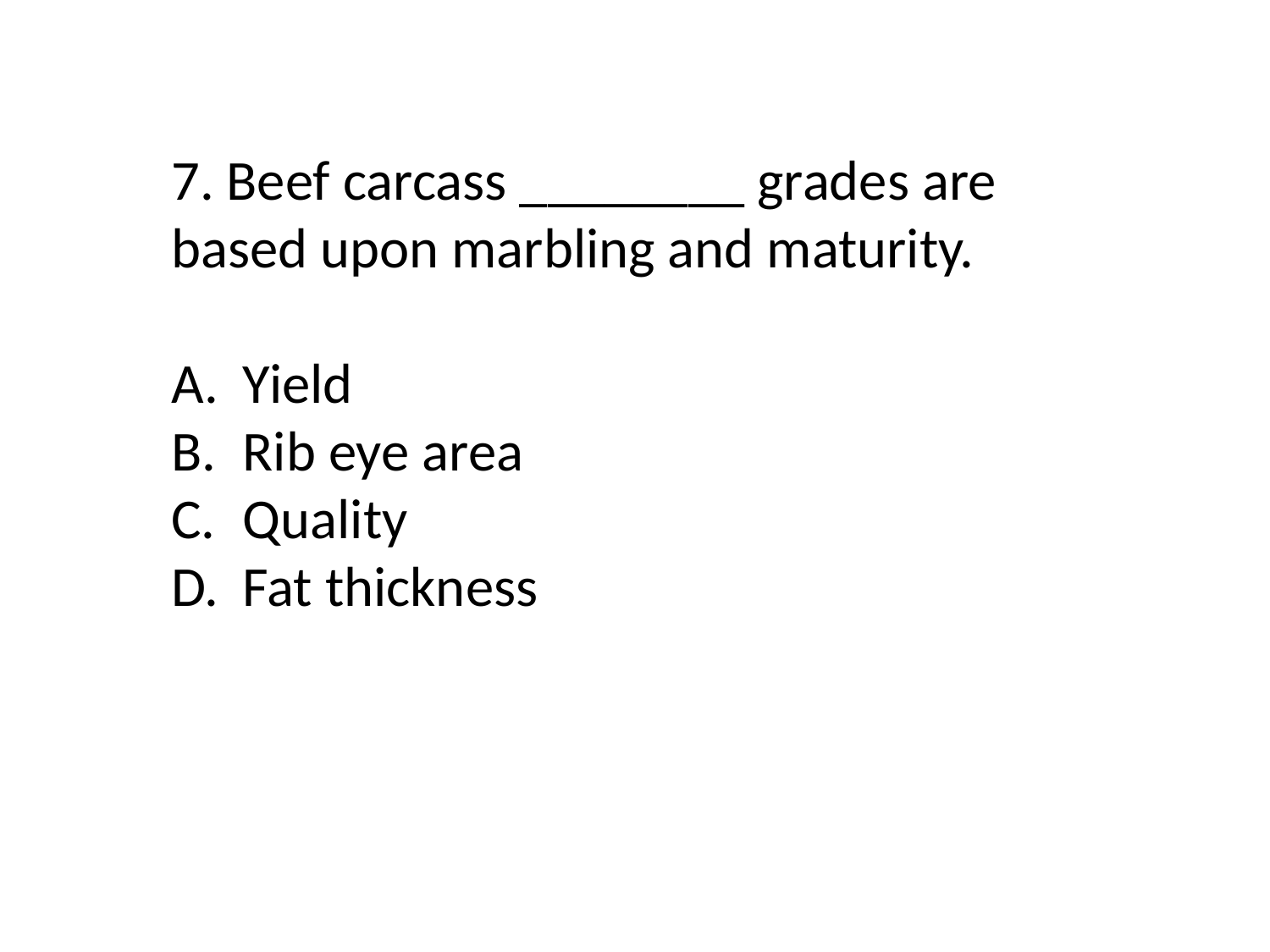

7. Beef carcass ________ grades are based upon marbling and maturity.

Yield
Rib eye area
Quality
Fat thickness